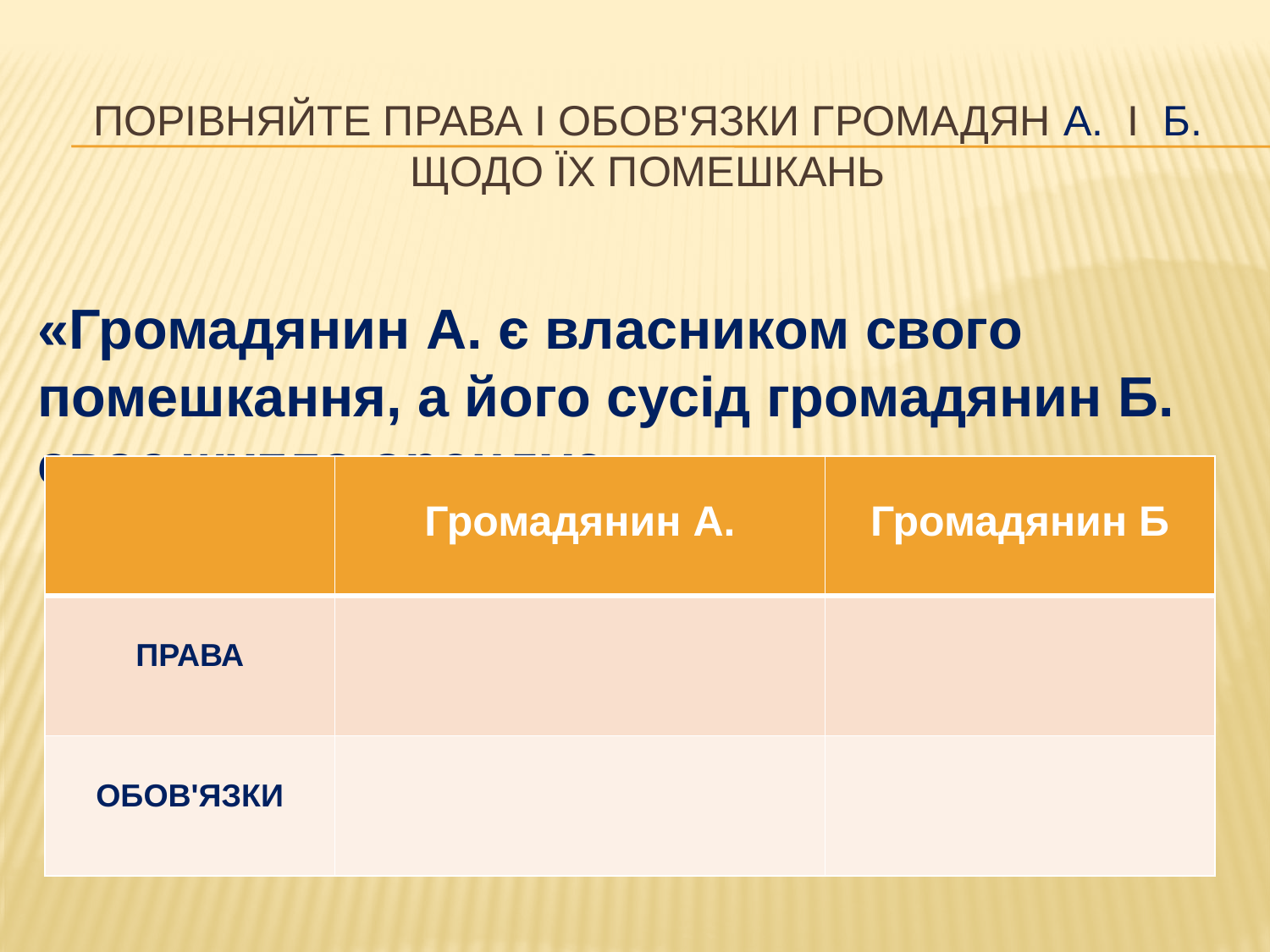

# порівняйте права і обов'язки громадян А.  і  Б. щодо їх помешкань
«Громадянин А. є власником свого помешкання, а його сусід громадянин Б. своє житло орендує».
|  | Громадянин А. | Громадянин Б |
| --- | --- | --- |
| Права |  |  |
| Обов'язки |  |  |